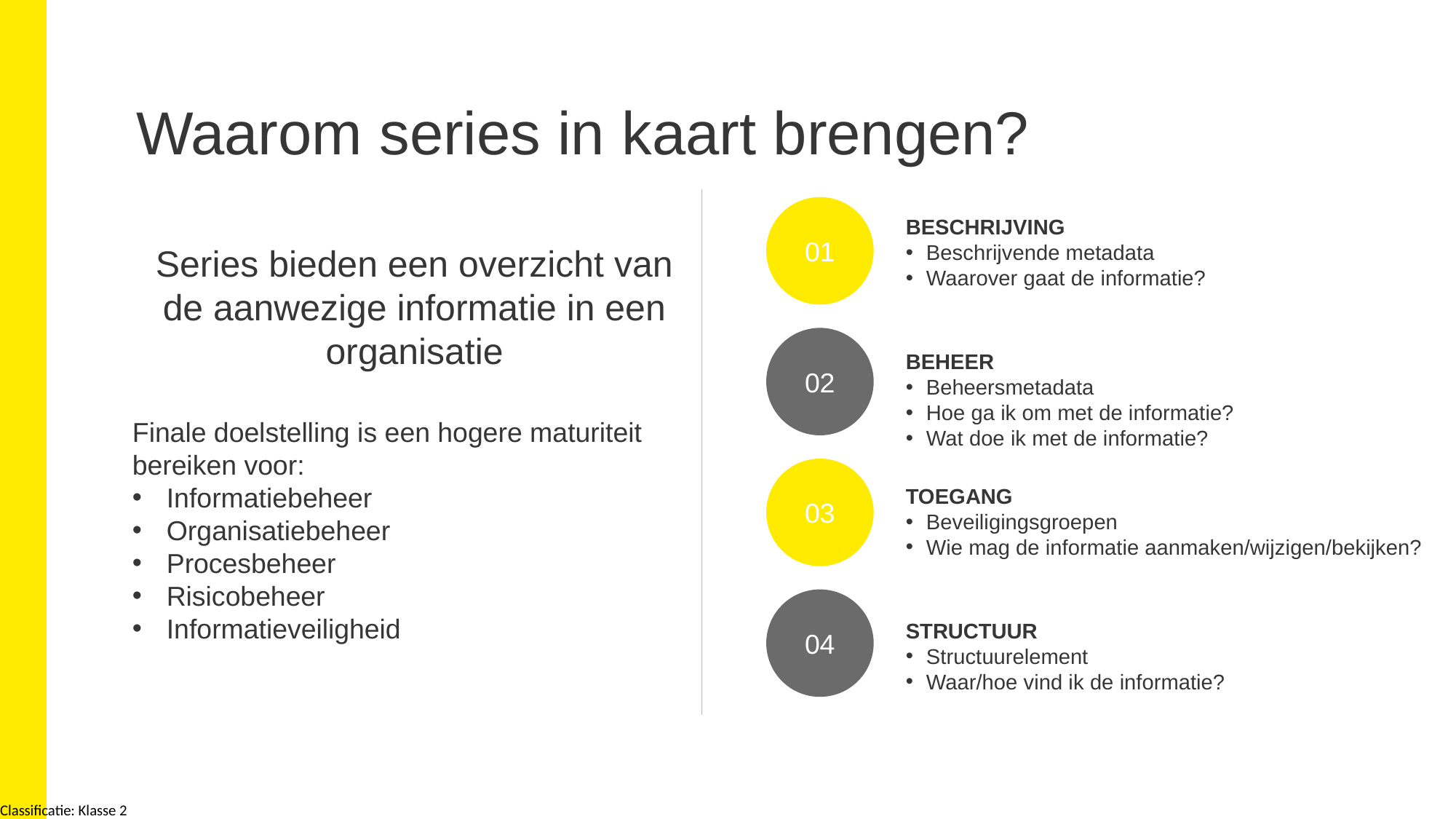

# Waarom series in kaart brengen?
01
BESCHRIJVING
Beschrijvende metadata
Waarover gaat de informatie?
Series bieden een overzicht van de aanwezige informatie in een organisatie

Finale doelstelling is een hogere maturiteit bereiken voor:
Informatiebeheer
Organisatiebeheer
Procesbeheer
Risicobeheer
Informatieveiligheid

02
BEHEER
Beheersmetadata
Hoe ga ik om met de informatie?
Wat doe ik met de informatie?
03
TOEGANG
Beveiligingsgroepen
Wie mag de informatie aanmaken/wijzigen/bekijken?
04
STRUCTUUR
Structuurelement
Waar/hoe vind ik de informatie?